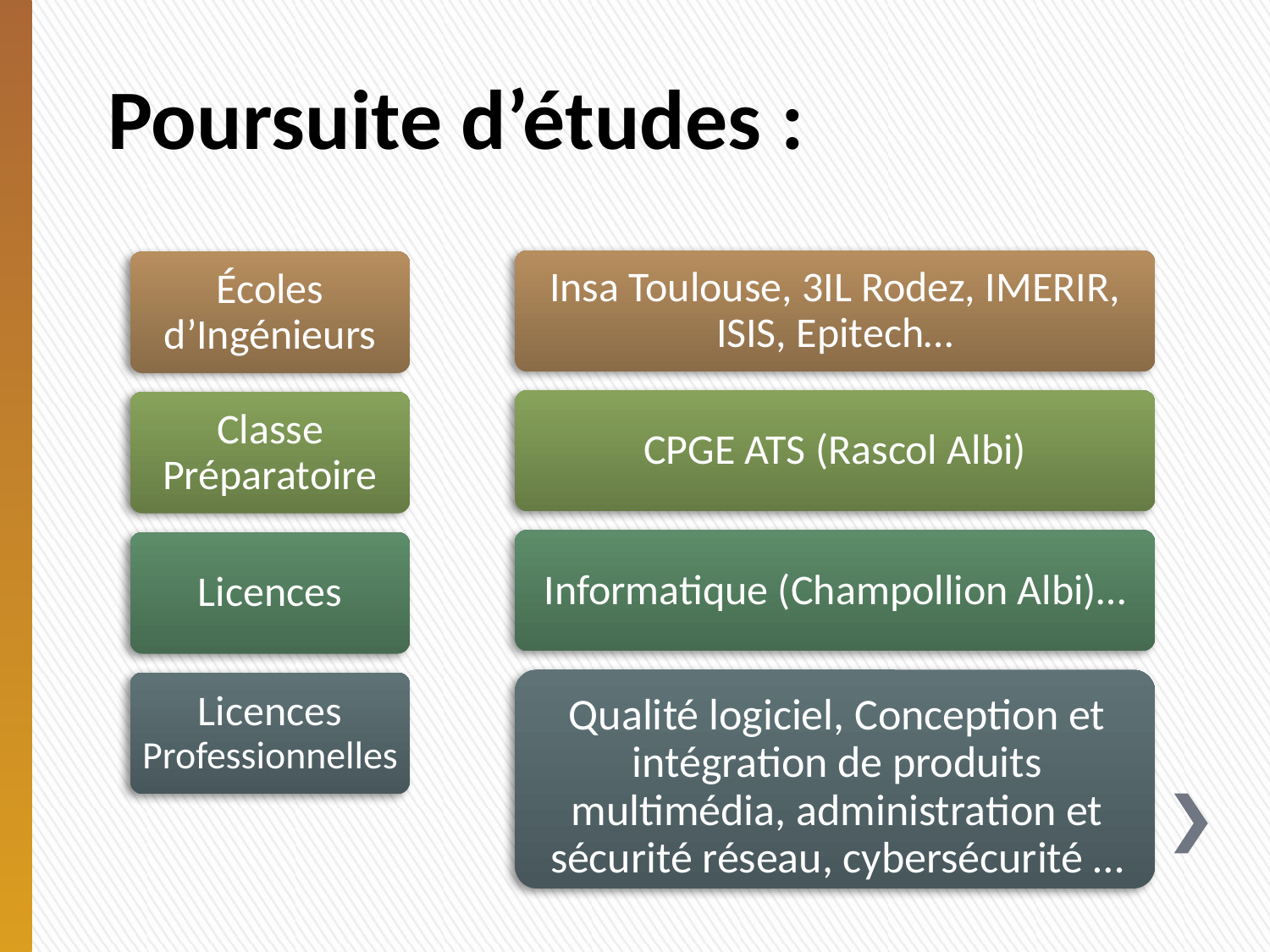

Écoles d’Ingénieurs

Classe Préparatoire

Licences

Licences Professionnelles

Insa Toulouse, 3IL Rodez, IMERIR, ISIS, Epitech…

CPGE ATS (Rascol Albi)

Informatique (Champollion Albi)…

Qualité logiciel, Conception et intégration de produits multimédia, administration et sécurité réseau, cybersécurité …
# Poursuite d’études :